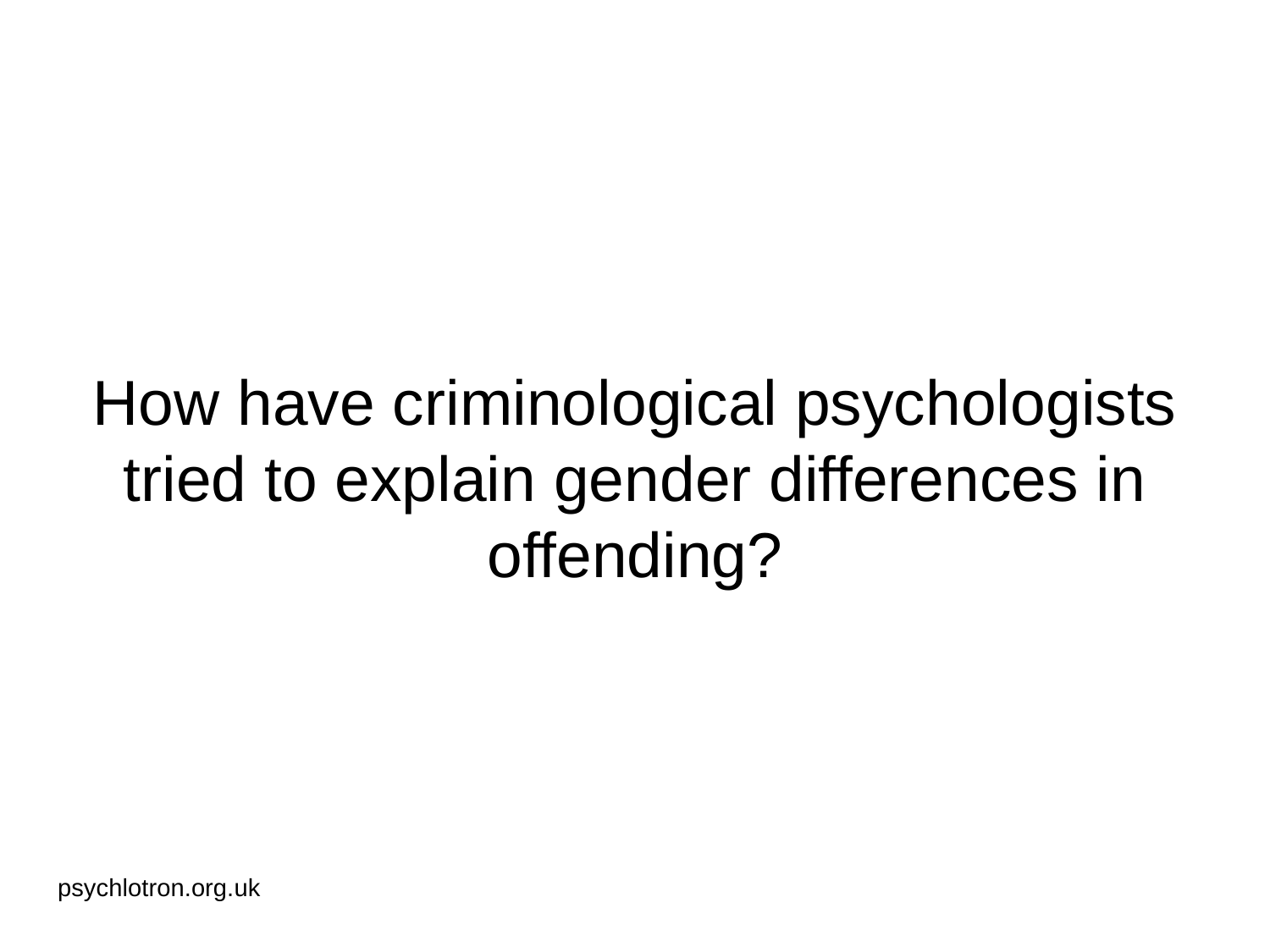

# How have criminological psychologists tried to explain gender differences in offending?